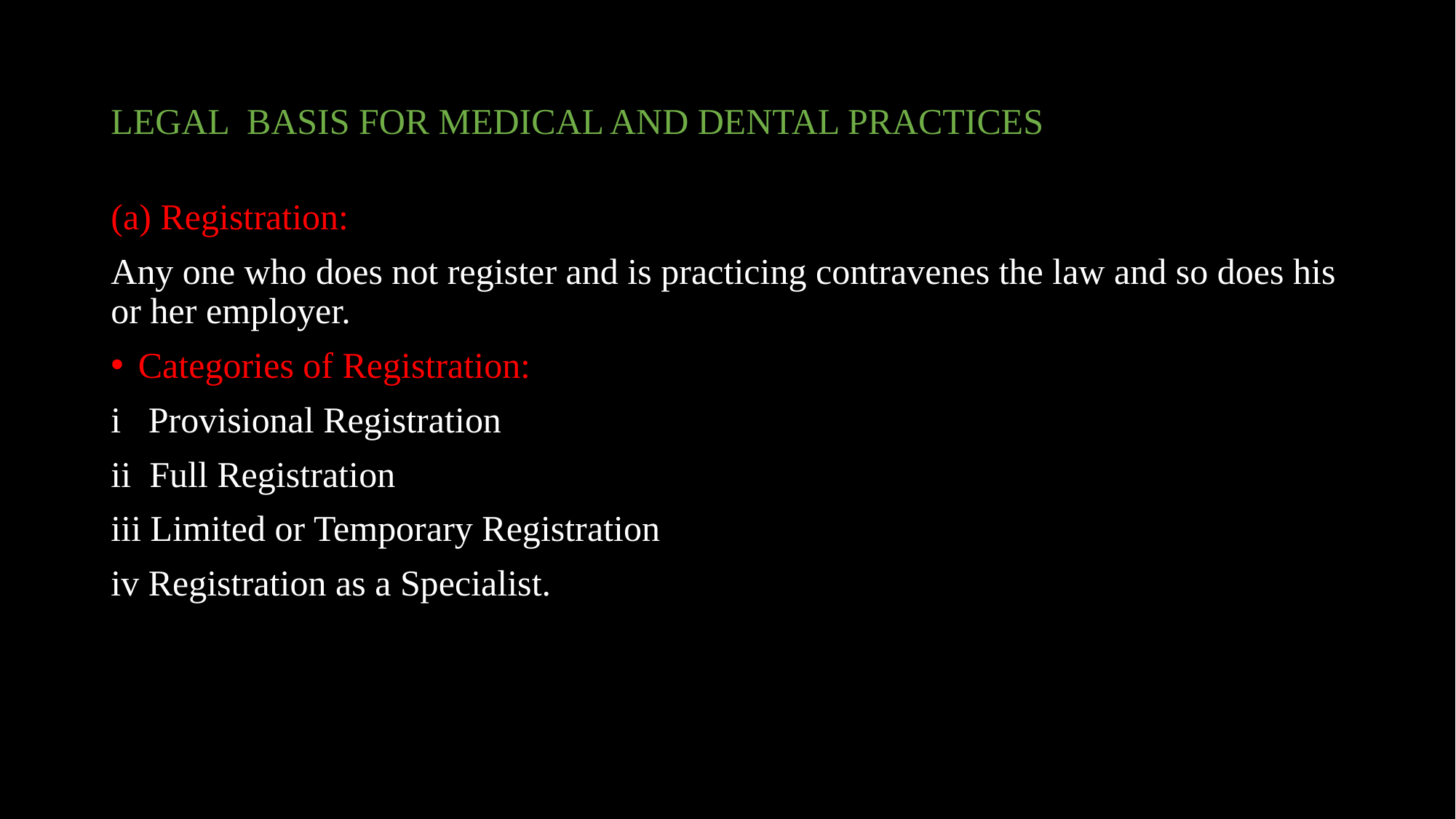

# LEGAL  BASIS FOR MEDICAL AND DENTAL PRACTICES
(a) Registration:
Any one who does not register and is practicing contravenes the law and so does his or her employer.
Categories of Registration:
i   Provisional Registration
ii  Full Registration
iii Limited or Temporary Registration
iv Registration as a Specialist.